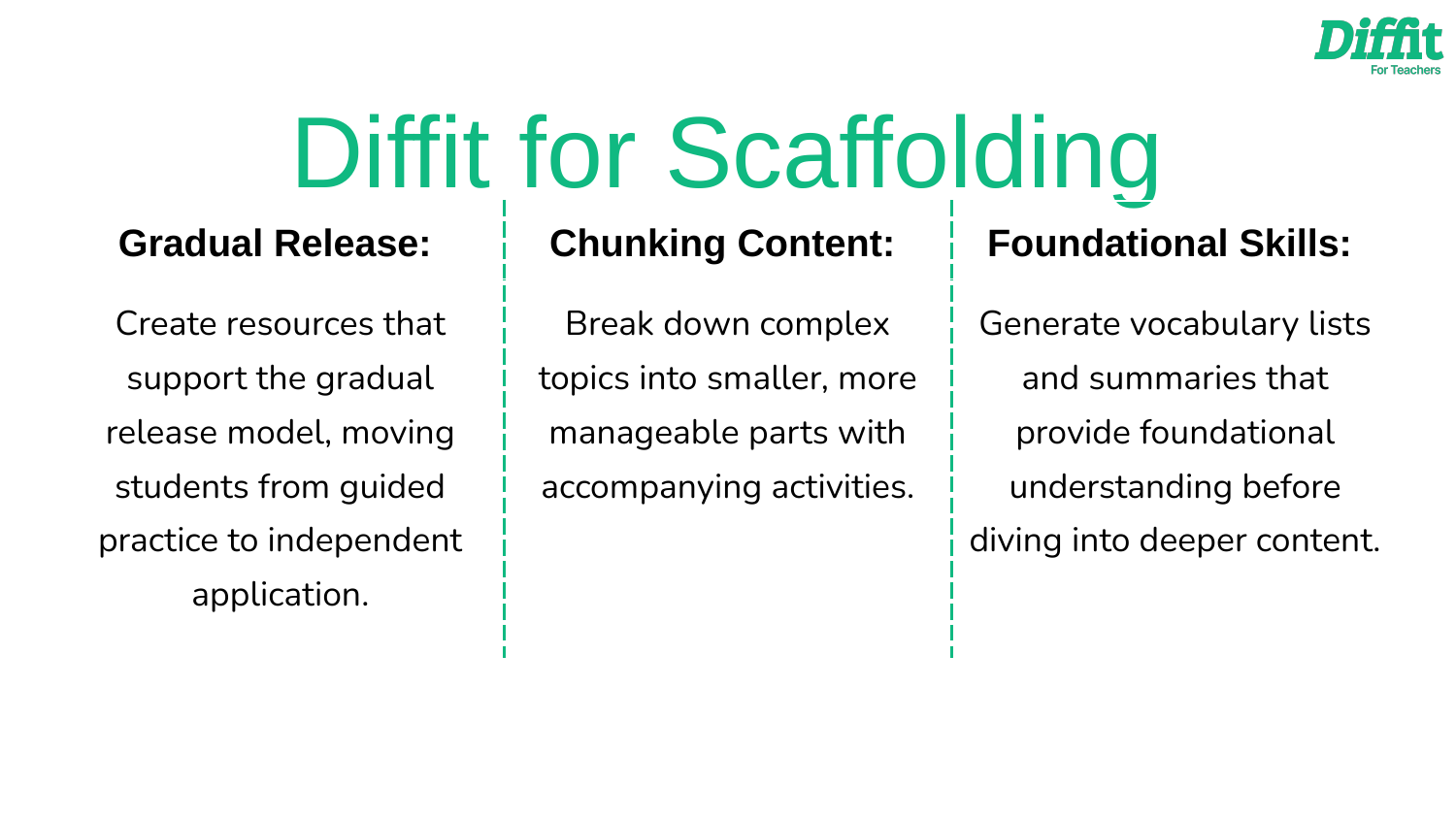

# Diffit for Scaffolding
| Gradual Release: | Chunking Content: | Foundational Skills: |
| --- | --- | --- |
| Create resources that support the gradual release model, moving students from guided practice to independent application. | Break down complex topics into smaller, more manageable parts with accompanying activities. | Generate vocabulary lists and summaries that provide foundational understanding before diving into deeper content. |